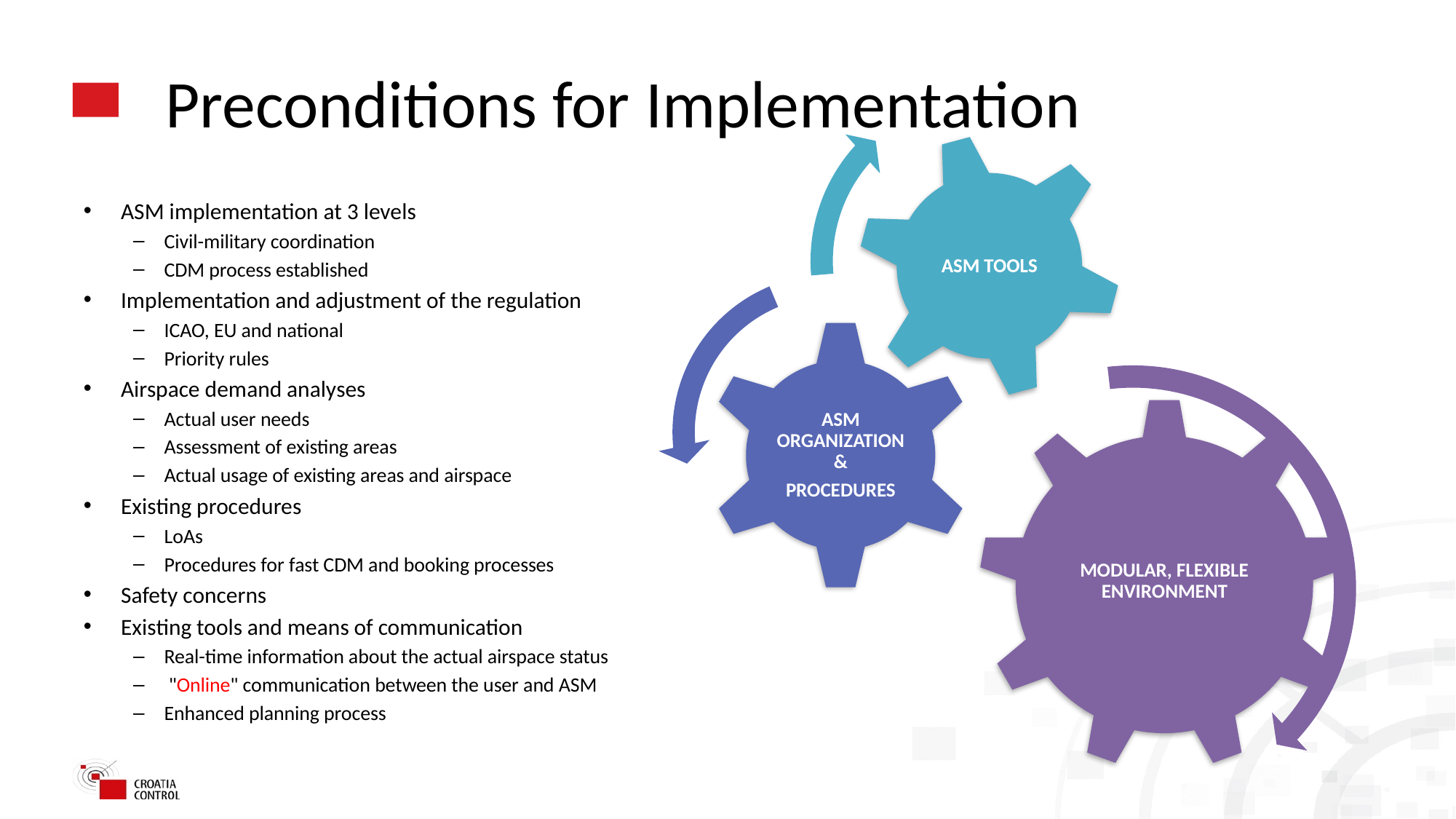

# Preconditions for Implementation
MODULAR, FLEXIBLE ENVIRONMENT
ASM ORGANIZATION &
PROCEDURES
ASM TOOLS
ASM implementation at 3 levels
Civil-military coordination
CDM process established
Implementation and adjustment of the regulation
ICAO, EU and national
Priority rules
Airspace demand analyses
Actual user needs
Assessment of existing areas
Actual usage of existing areas and airspace
Existing procedures
LoAs
Procedures for fast CDM and booking processes
Safety concerns
Existing tools and means of communication
Real-time information about the actual airspace status
 "Online" communication between the user and ASM
Enhanced planning process